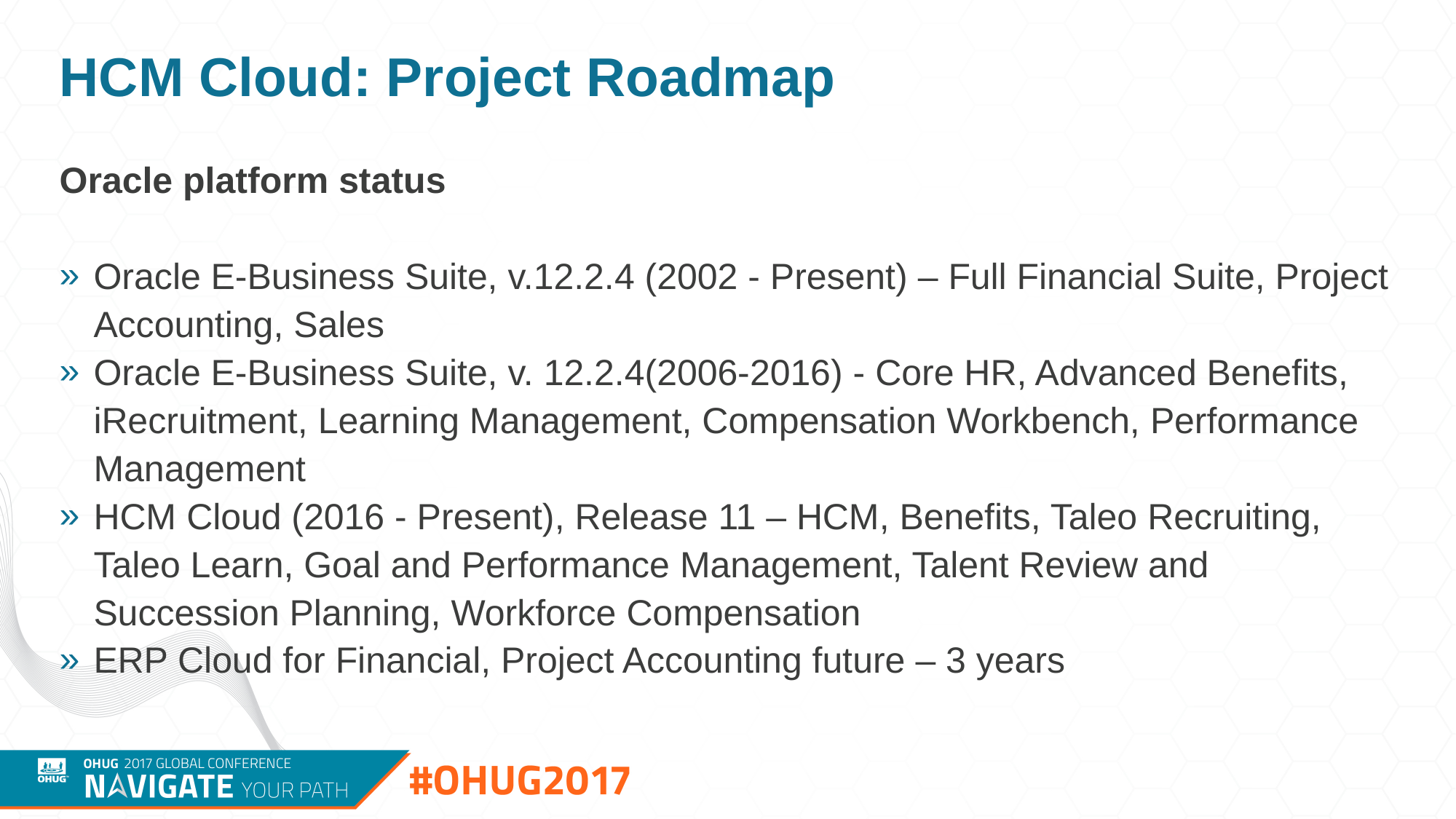

# HCM Cloud: Project Roadmap
Oracle platform status

Oracle E-Business Suite, v.12.2.4 (2002 - Present) – Full Financial Suite, Project Accounting, Sales
Oracle E-Business Suite, v. 12.2.4(2006-2016) - Core HR, Advanced Benefits, iRecruitment, Learning Management, Compensation Workbench, Performance Management
HCM Cloud (2016 - Present), Release 11 – HCM, Benefits, Taleo Recruiting, Taleo Learn, Goal and Performance Management, Talent Review and Succession Planning, Workforce Compensation
ERP Cloud for Financial, Project Accounting future – 3 years